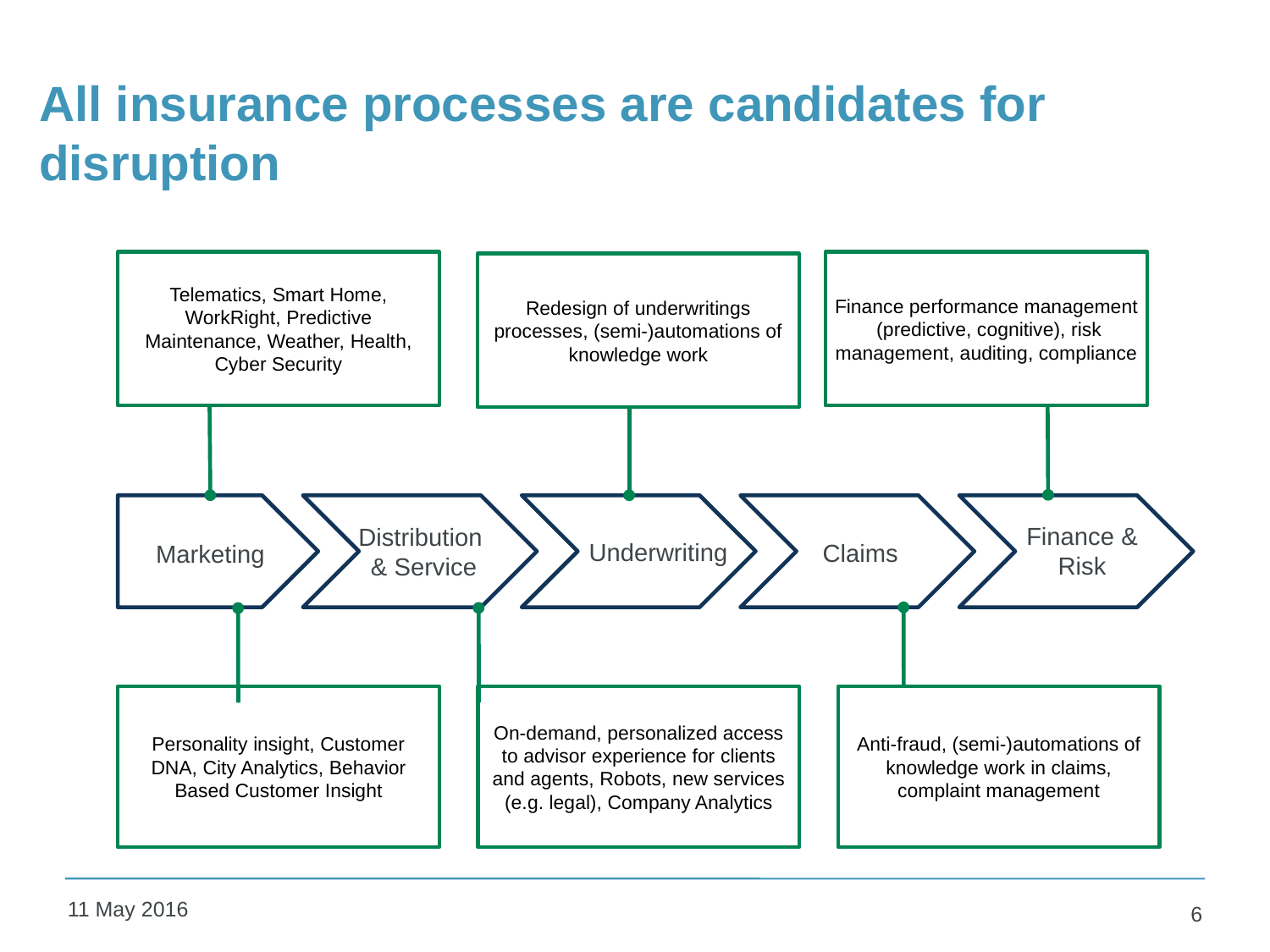

# All insurance processes are candidates for disruption
Telematics, Smart Home, WorkRight, Predictive Maintenance, Weather, Health, Cyber Security
Finance performance management  (predictive, cognitive), risk management, auditing, compliance
Redesign of underwritings processes, (semi-)automations of knowledge work

Finance & Risk
Distribution
& Service
Underwriting
Claims
Marketing

Personality insight, Customer DNA, City Analytics, Behavior Based Customer Insight
On-demand, personalized access to advisor experience for clients and agents, Robots, new services (e.g. legal), Company Analytics
Anti-fraud, (semi-)automations of knowledge work in claims, complaint management
11 May 2016
6